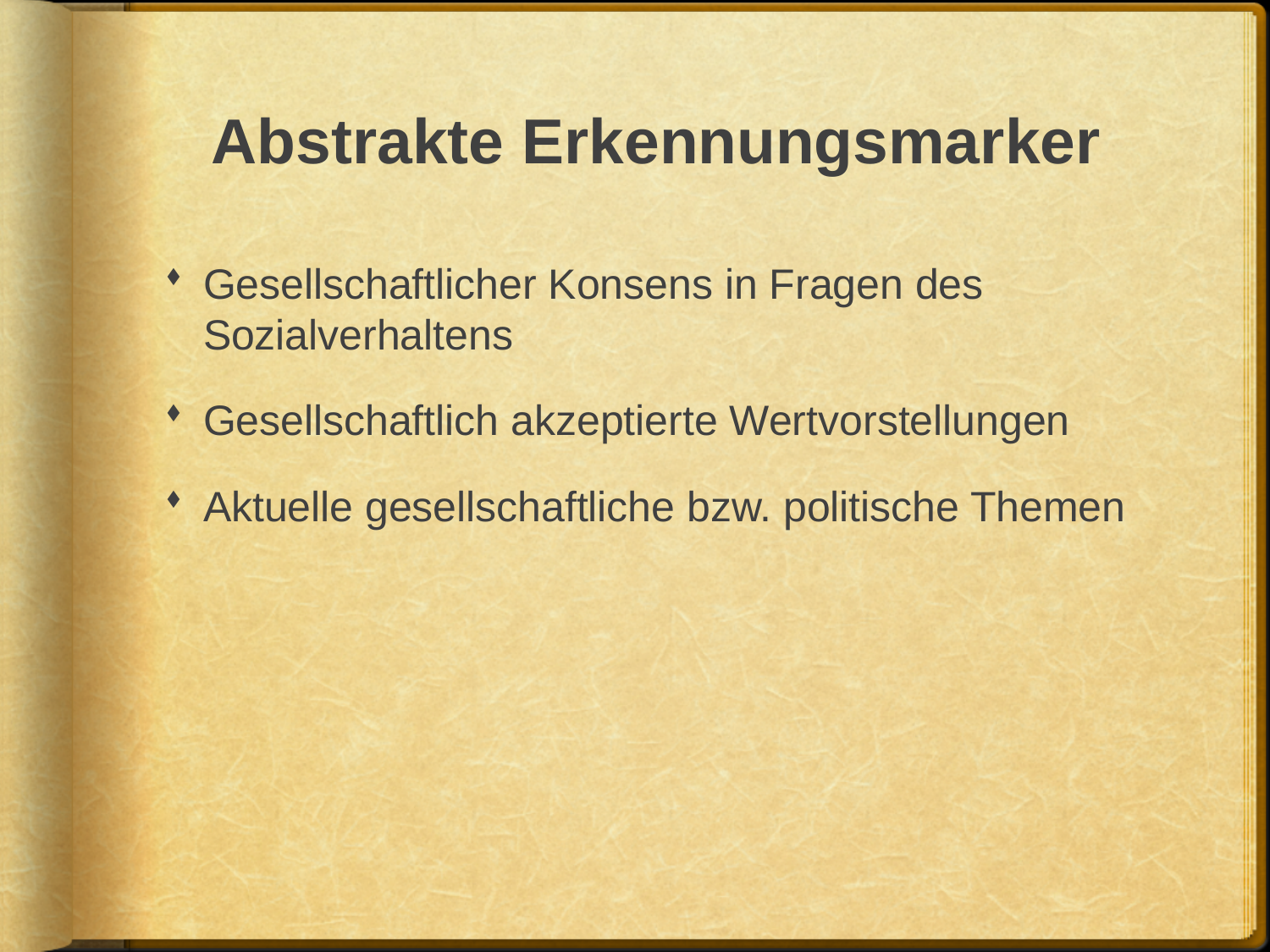

# Abstrakte Erkennungsmarker
Gesellschaftlicher Konsens in Fragen des Sozialverhaltens
Gesellschaftlich akzeptierte Wertvorstellungen
Aktuelle gesellschaftliche bzw. politische Themen